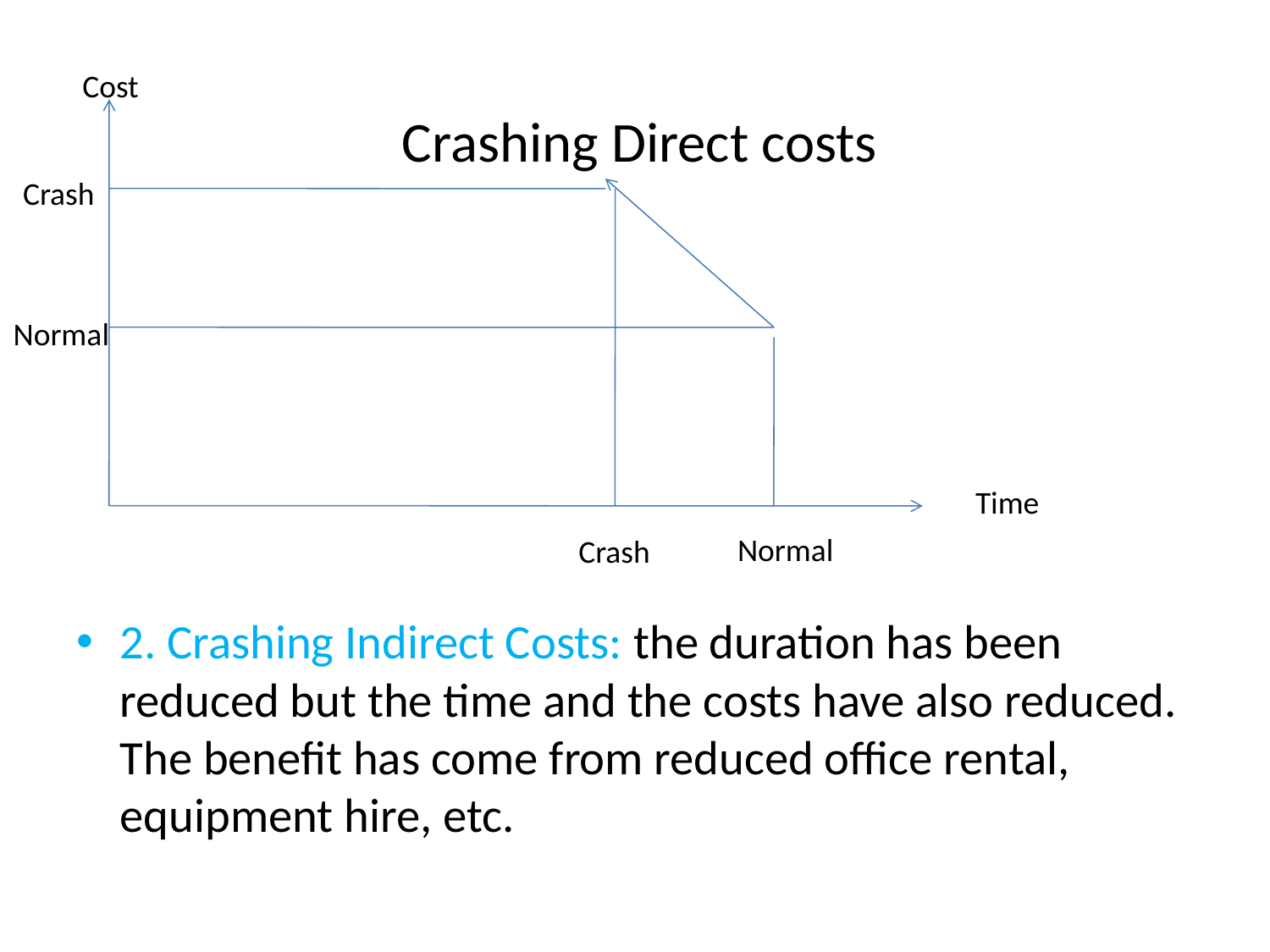

#
Cost
Crashing Direct costs
Crash
Normal
Time
Normal
Crash
2. Crashing Indirect Costs: the duration has been reduced but the time and the costs have also reduced. The benefit has come from reduced office rental, equipment hire, etc.